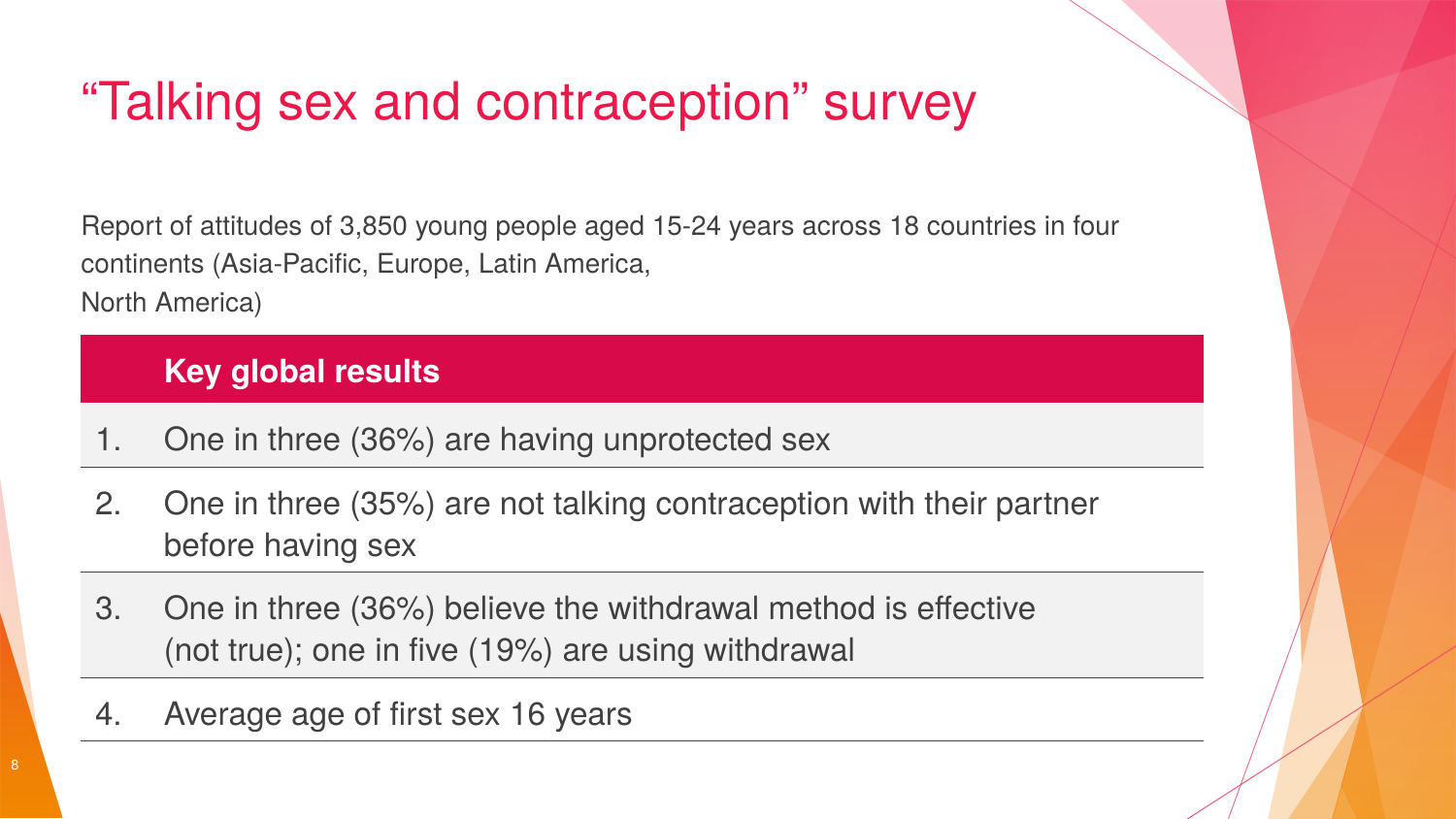

# “Talking sex and contraception” survey
Report of attitudes of 3,850 young people aged 15-24 years across 18 countries in four continents (Asia-Pacific, Europe, Latin America,
North America)
|  | Key global results |
| --- | --- |
| 1. | One in three (36%) are having unprotected sex |
| 2. | One in three (35%) are not talking contraception with their partner before having sex |
| 3. | One in three (36%) believe the withdrawal method is effective (not true); one in five (19%) are using withdrawal |
| 4. | Average age of first sex 16 years |

8